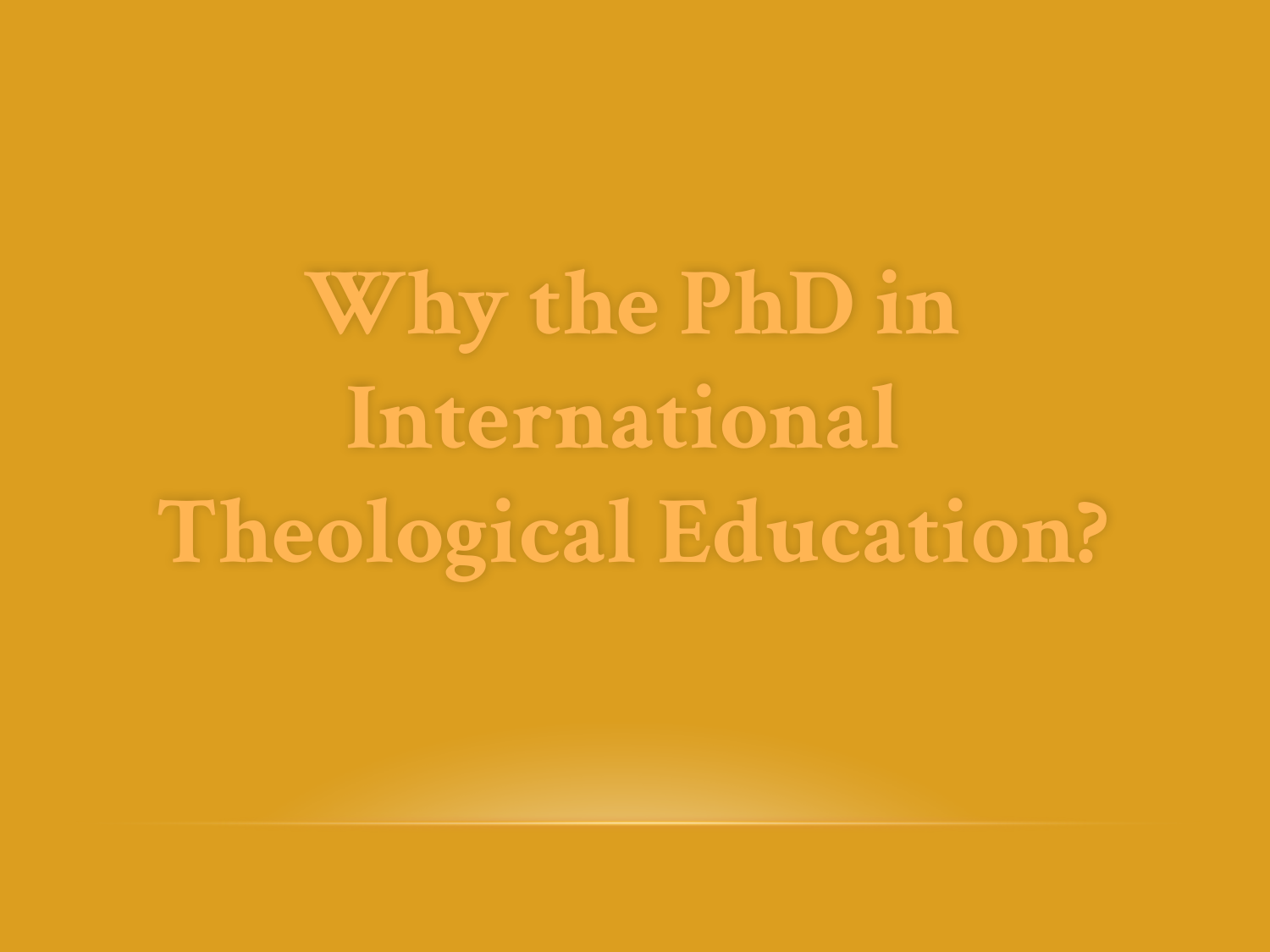

Why the PhD in International
Theological Education?